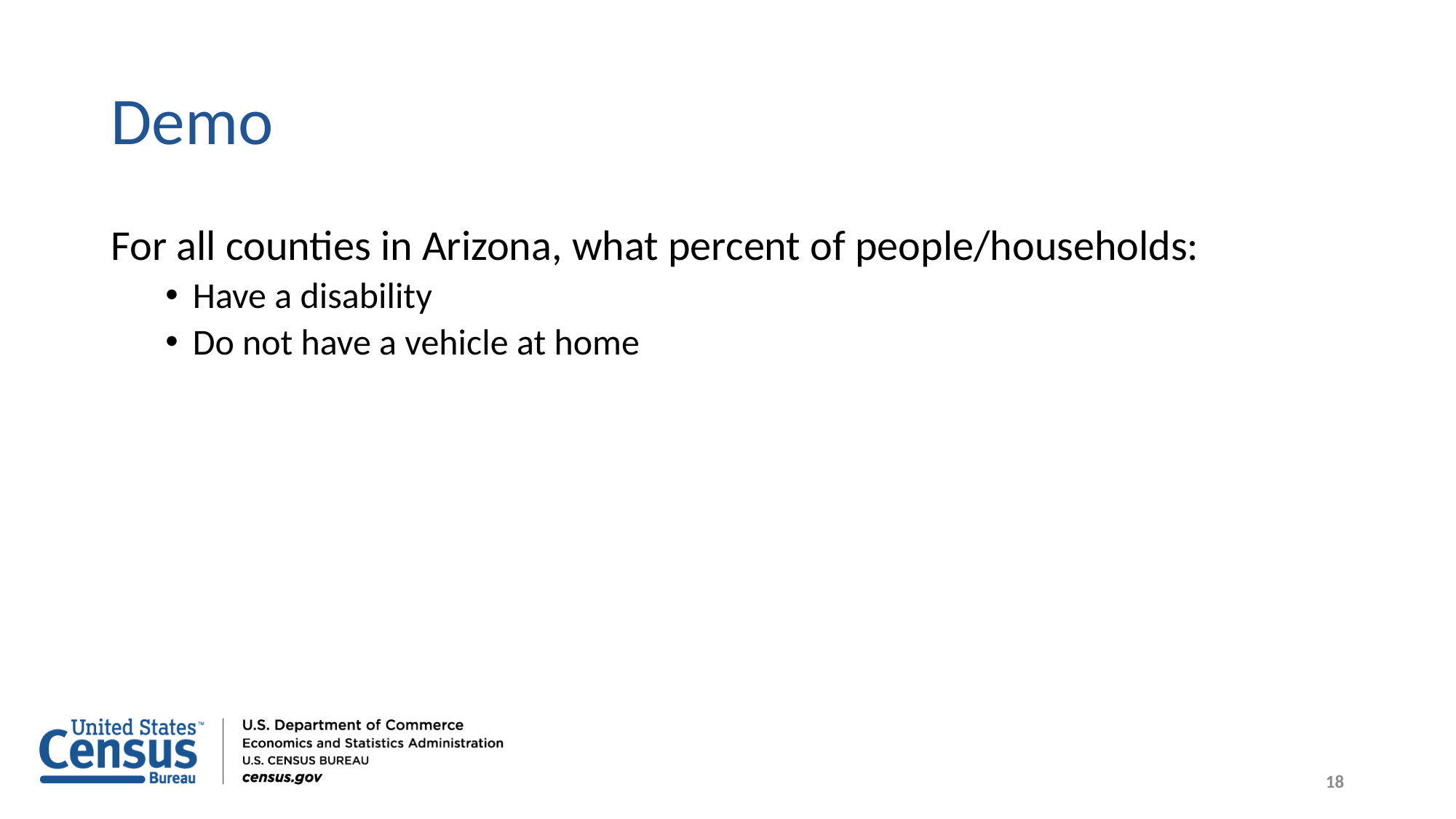

# Demo
For all counties in Arizona, what percent of people/households:
Have a disability
Do not have a vehicle at home
18